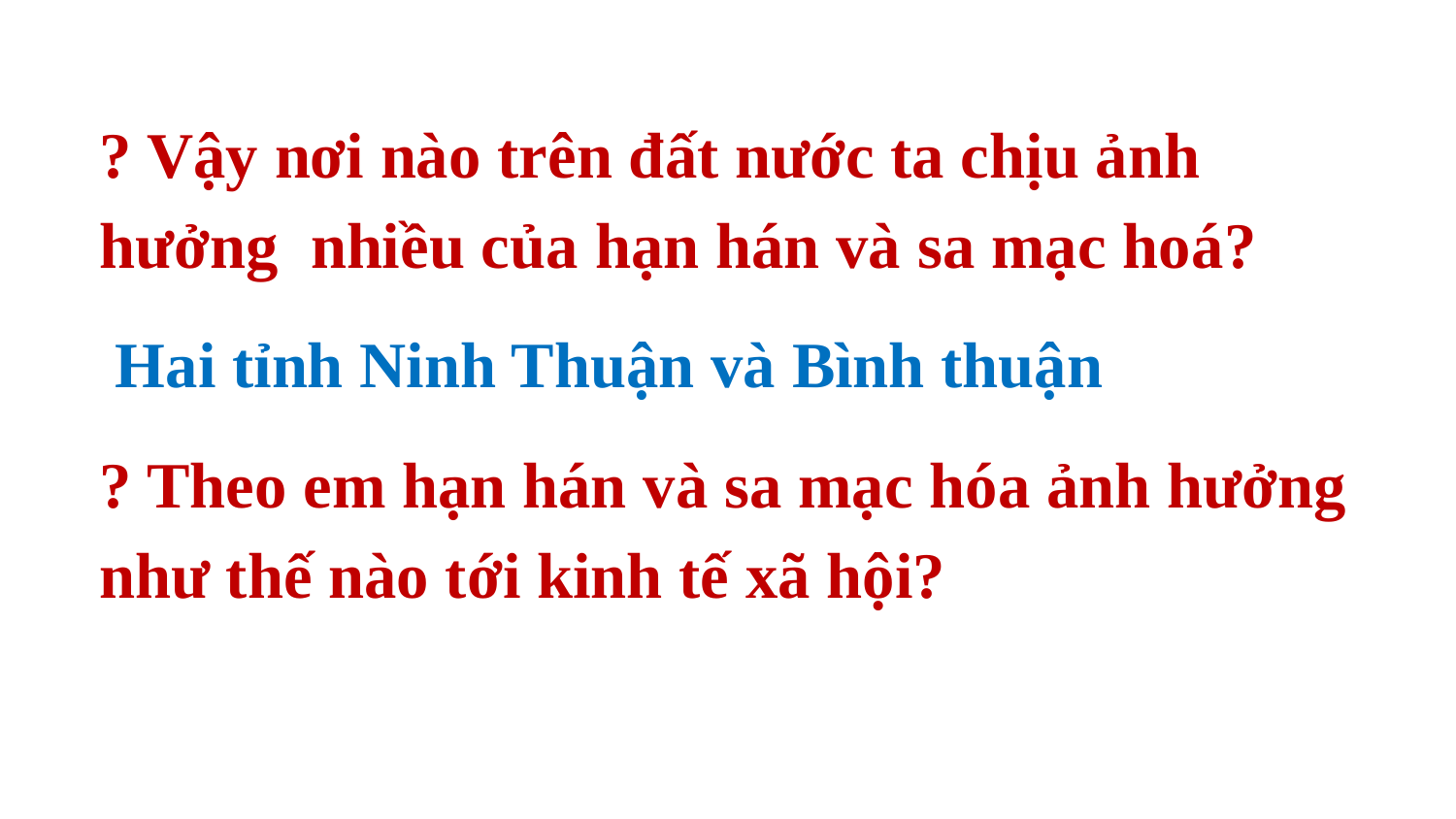

? Vậy nơi nào trên đất nước ta chịu ảnh hưởng  nhiều của hạn hán và sa mạc hoá?
 Hai tỉnh Ninh Thuận và Bình thuận
? Theo em hạn hán và sa mạc hóa ảnh hưởng như thế nào tới kinh tế xã hội?